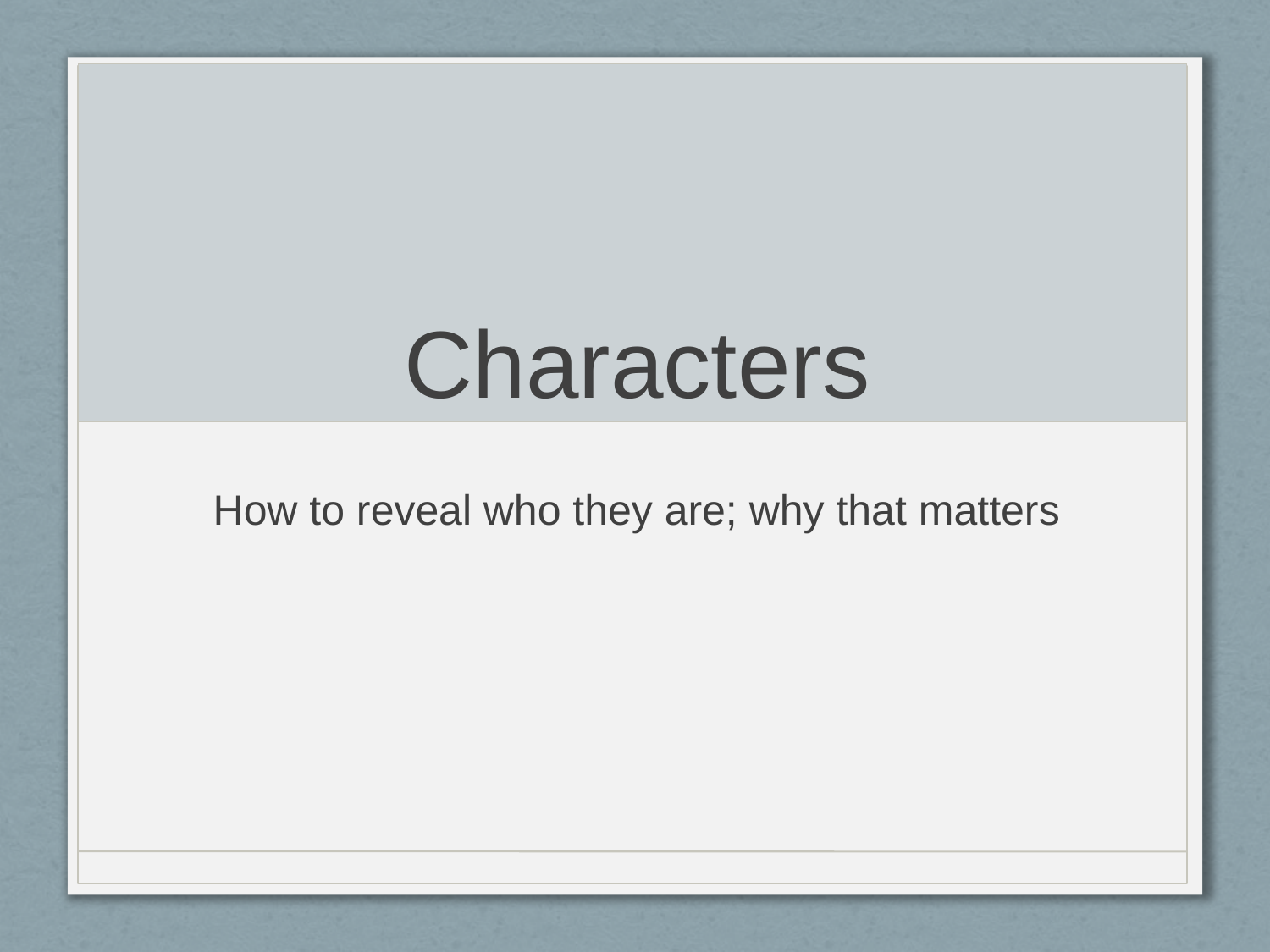

# Characters
How to reveal who they are; why that matters